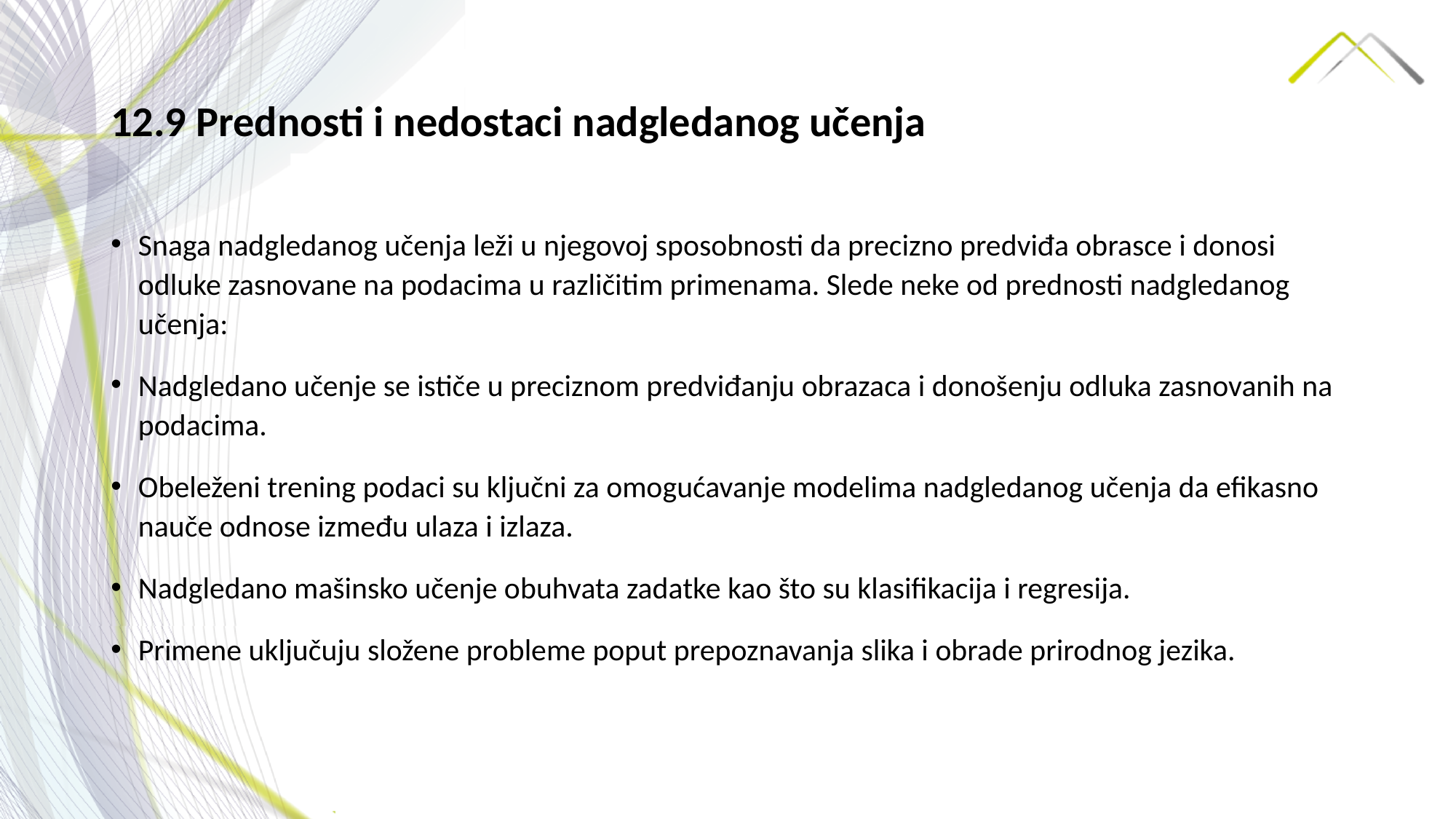

# 12.9 Prednosti i nedostaci nadgledanog učenja
Snaga nadgledanog učenja leži u njegovoj sposobnosti da precizno predviđa obrasce i donosi odluke zasnovane na podacima u različitim primenama. Slede neke od prednosti nadgledanog učenja:
Nadgledano učenje se ističe u preciznom predviđanju obrazaca i donošenju odluka zasnovanih na podacima.
Obeleženi trening podaci su ključni za omogućavanje modelima nadgledanog učenja da efikasno nauče odnose između ulaza i izlaza.
Nadgledano mašinsko učenje obuhvata zadatke kao što su klasifikacija i regresija.
Primene uključuju složene probleme poput prepoznavanja slika i obrade prirodnog jezika.